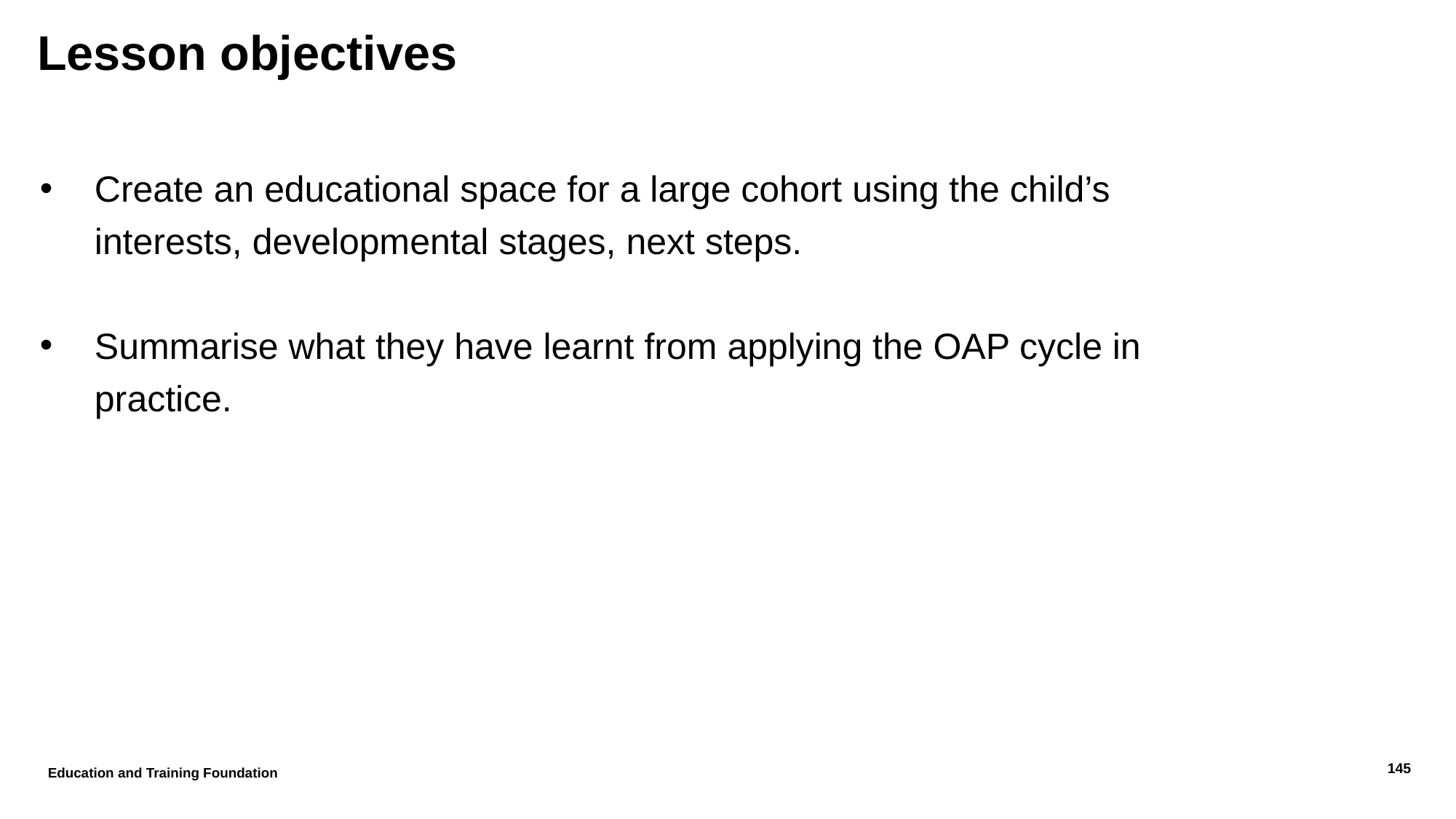

# Lesson objectives
Create an educational space for a large cohort using the child’s interests, developmental stages, next steps.

Summarise what they have learnt from applying the OAP cycle in practice.
Education and Training Foundation
145